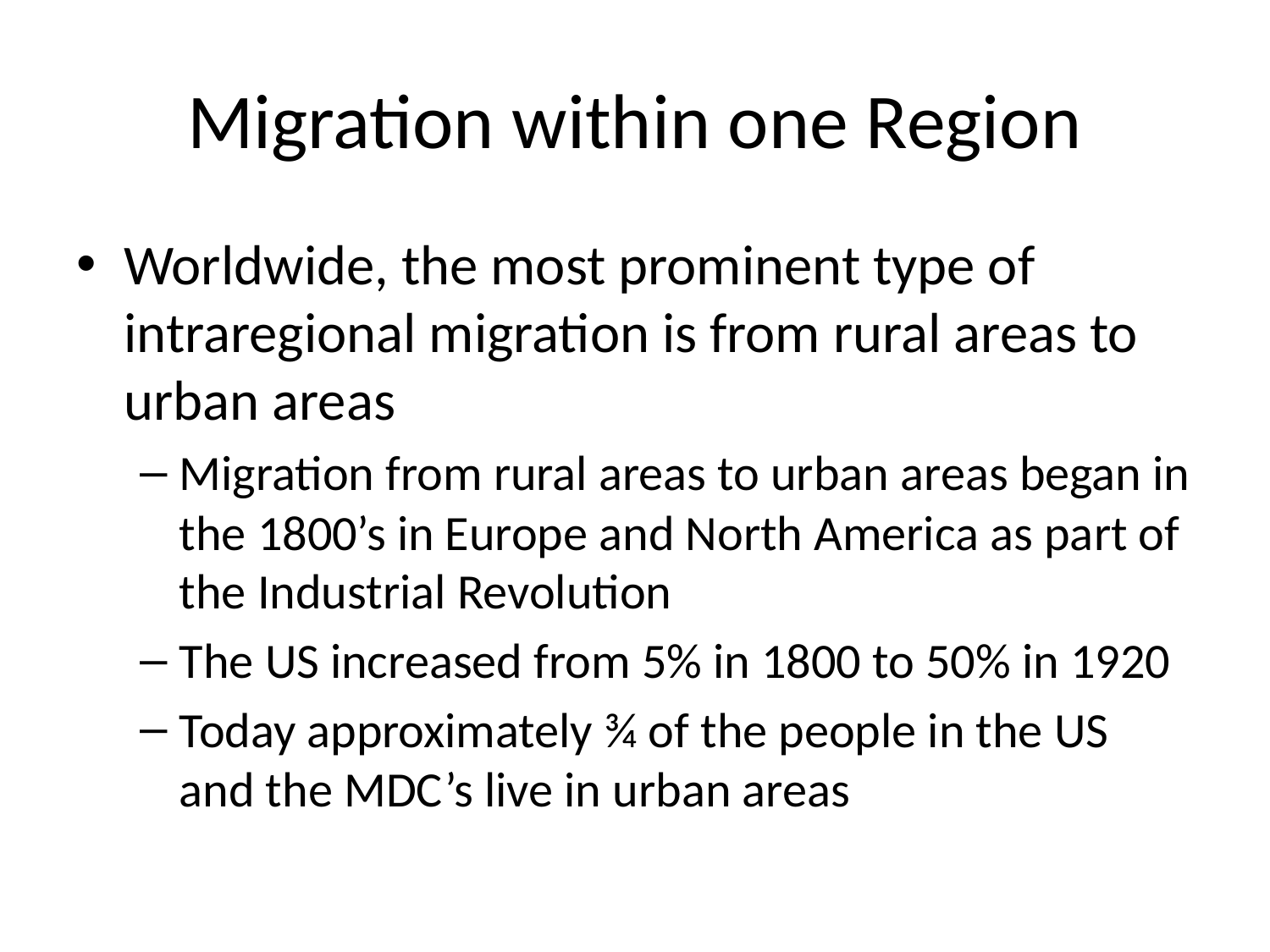

# Migration within one Region
Worldwide, the most prominent type of intraregional migration is from rural areas to urban areas
Migration from rural areas to urban areas began in the 1800’s in Europe and North America as part of the Industrial Revolution
The US increased from 5% in 1800 to 50% in 1920
Today approximately ¾ of the people in the US and the MDC’s live in urban areas